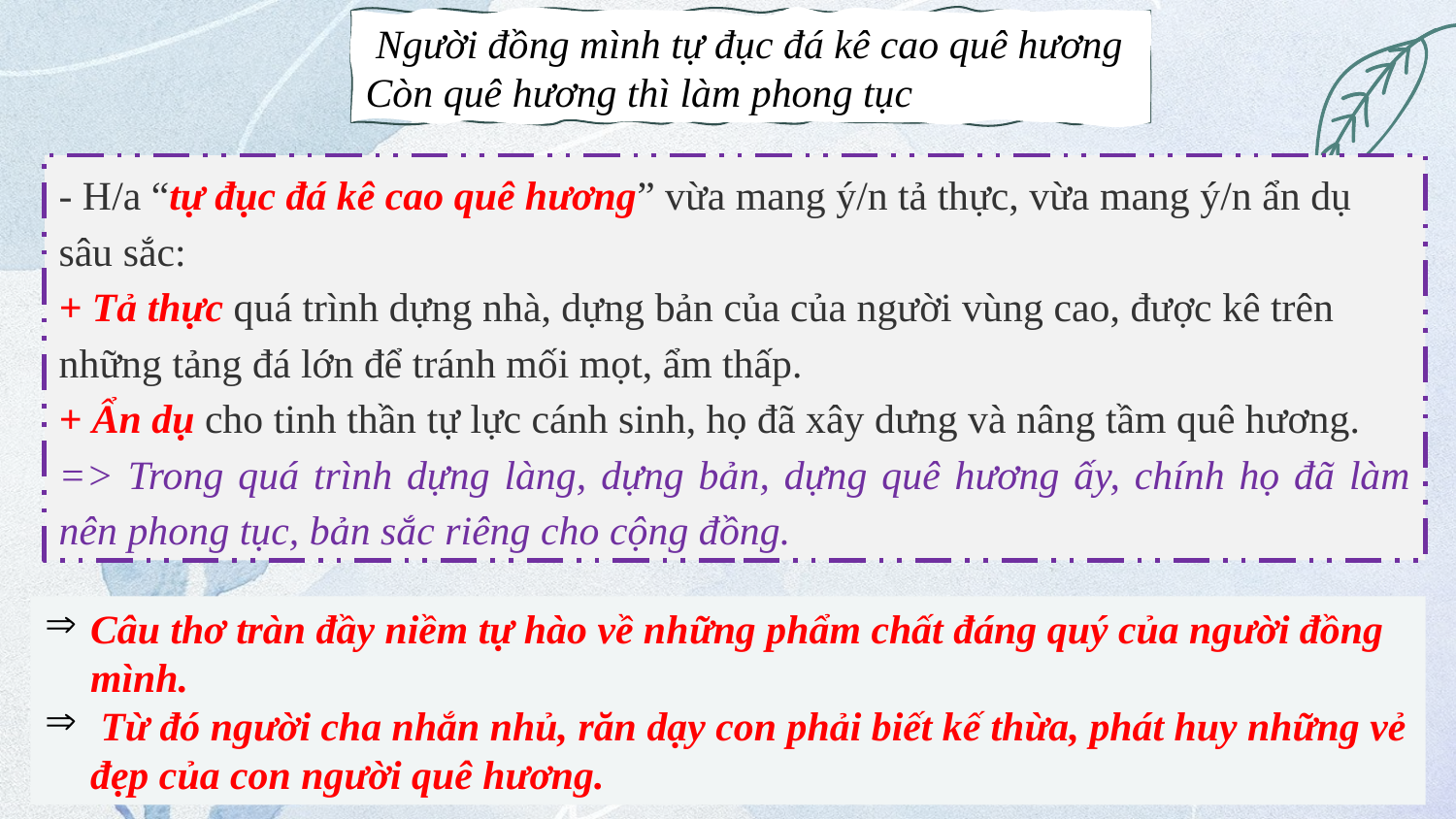

Người đồng mình tự đục đá kê cao quê hương
Còn quê hương thì làm phong tục
- H/a “tự đục đá kê cao quê hương” vừa mang ý/n tả thực, vừa mang ý/n ẩn dụ sâu sắc:
+ Tả thực quá trình dựng nhà, dựng bản của của người vùng cao, được kê trên những tảng đá lớn để tránh mối mọt, ẩm thấp.
+ Ẩn dụ cho tinh thần tự lực cánh sinh, họ đã xây dưng và nâng tầm quê hương.
=> Trong quá trình dựng làng, dựng bản, dựng quê hương ấy, chính họ đã làm nên phong tục, bản sắc riêng cho cộng đồng.
Câu thơ tràn đầy niềm tự hào về những phẩm chất đáng quý của người đồng mình.
 Từ đó người cha nhắn nhủ, răn dạy con phải biết kế thừa, phát huy những vẻ đẹp của con người quê hương.